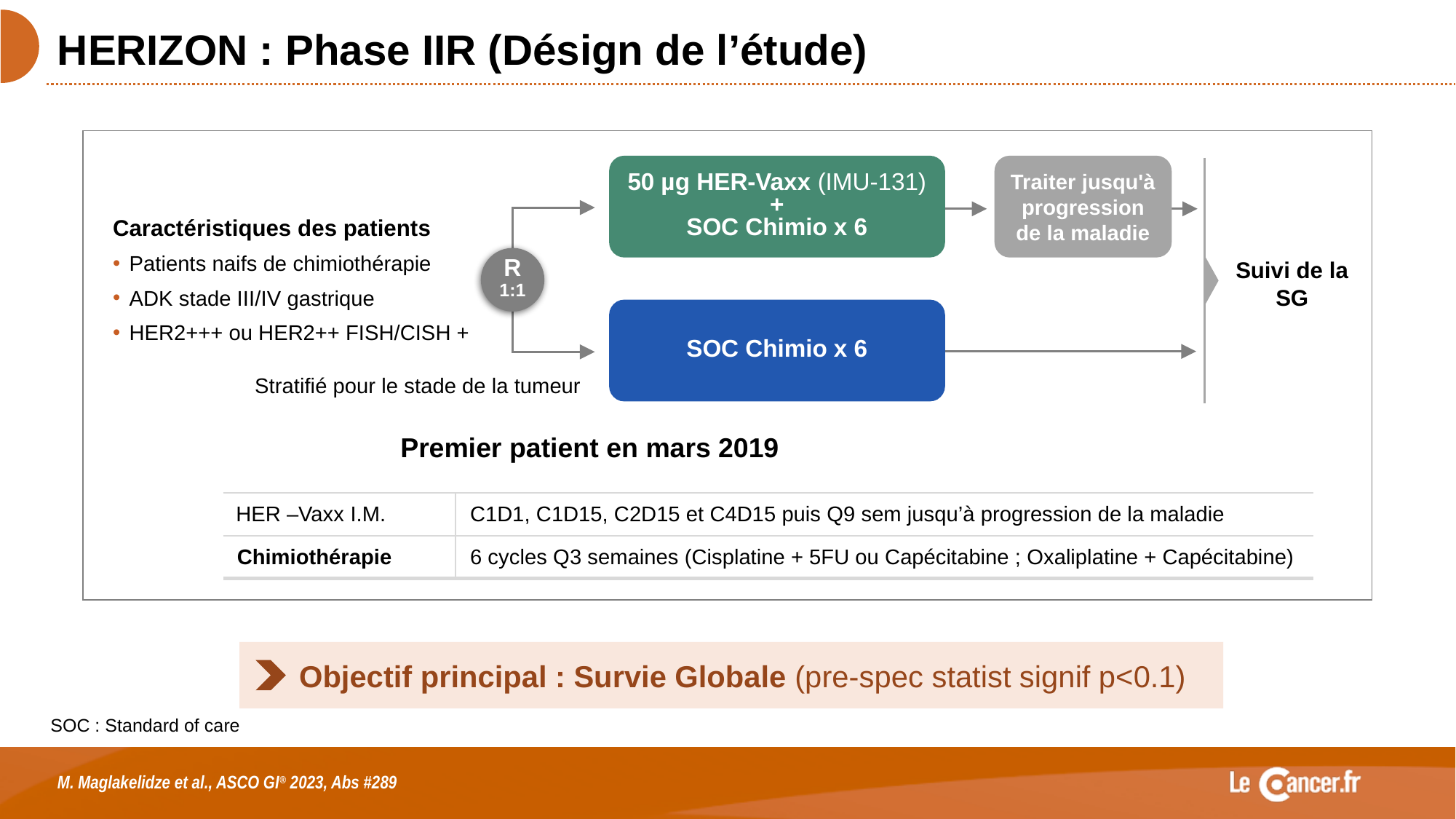

# HERIZON : Phase IIR (Désign de l’étude)

50 µg HER-Vaxx (IMU-131)
+
SOC Chimio x 6
Traiter jusqu'à progression de la maladie

Suivi de la SG
Caractéristiques des patients
Patients naifs de chimiothérapie
ADK stade III/IV gastrique
HER2+++ ou HER2++ FISH/CISH +

R
1:1
SOC Chimio x 6
Stratifié pour le stade de la tumeur
Premier patient en mars 2019
| HER –Vaxx I.M. | C1D1, C1D15, C2D15 et C4D15 puis Q9 sem jusqu’à progression de la maladie |
| --- | --- |
| Chimiothérapie | 6 cycles Q3 semaines (Cisplatine + 5FU ou Capécitabine ; Oxaliplatine + Capécitabine) |
Objectif principal : Survie Globale (pre-spec statist signif p<0.1)

SOC : Standard of care
M. Maglakelidze et al., ASCO GI® 2023, Abs #289